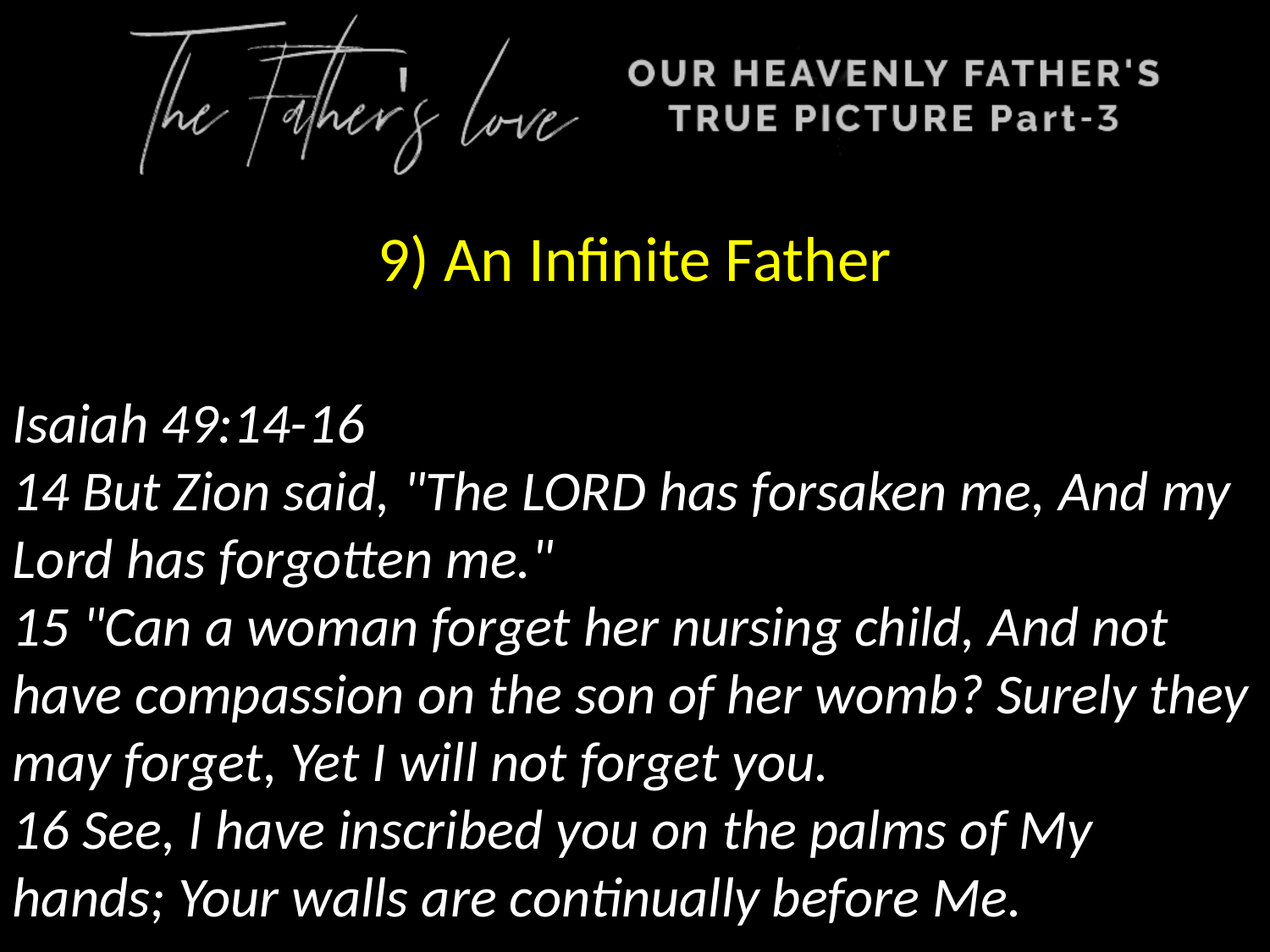

9) An Infinite Father
Isaiah 49:14-16
14 But Zion said, "The LORD has forsaken me, And my Lord has forgotten me."
15 "Can a woman forget her nursing child, And not have compassion on the son of her womb? Surely they may forget, Yet I will not forget you.
16 See, I have inscribed you on the palms of My hands; Your walls are continually before Me.